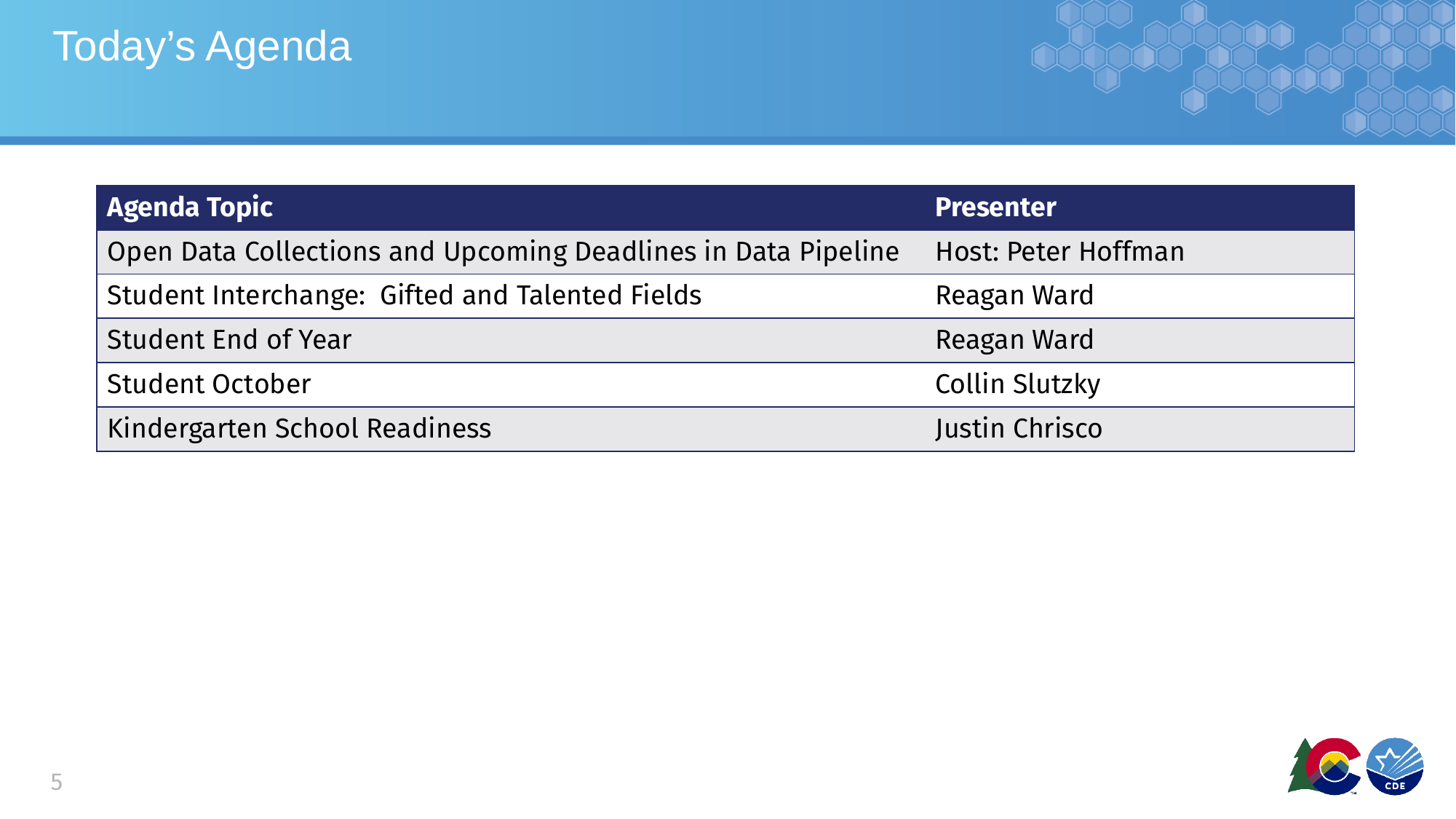

# Today’s Agenda
| Agenda Topic | Presenter |
| --- | --- |
| Open Data Collections and Upcoming Deadlines in Data Pipeline | Host: Peter Hoffman |
| Student Interchange: Gifted and Talented Fields | Reagan Ward |
| Student End of Year | Reagan Ward |
| Student October | Collin Slutzky |
| Kindergarten School Readiness | Justin Chrisco |
5